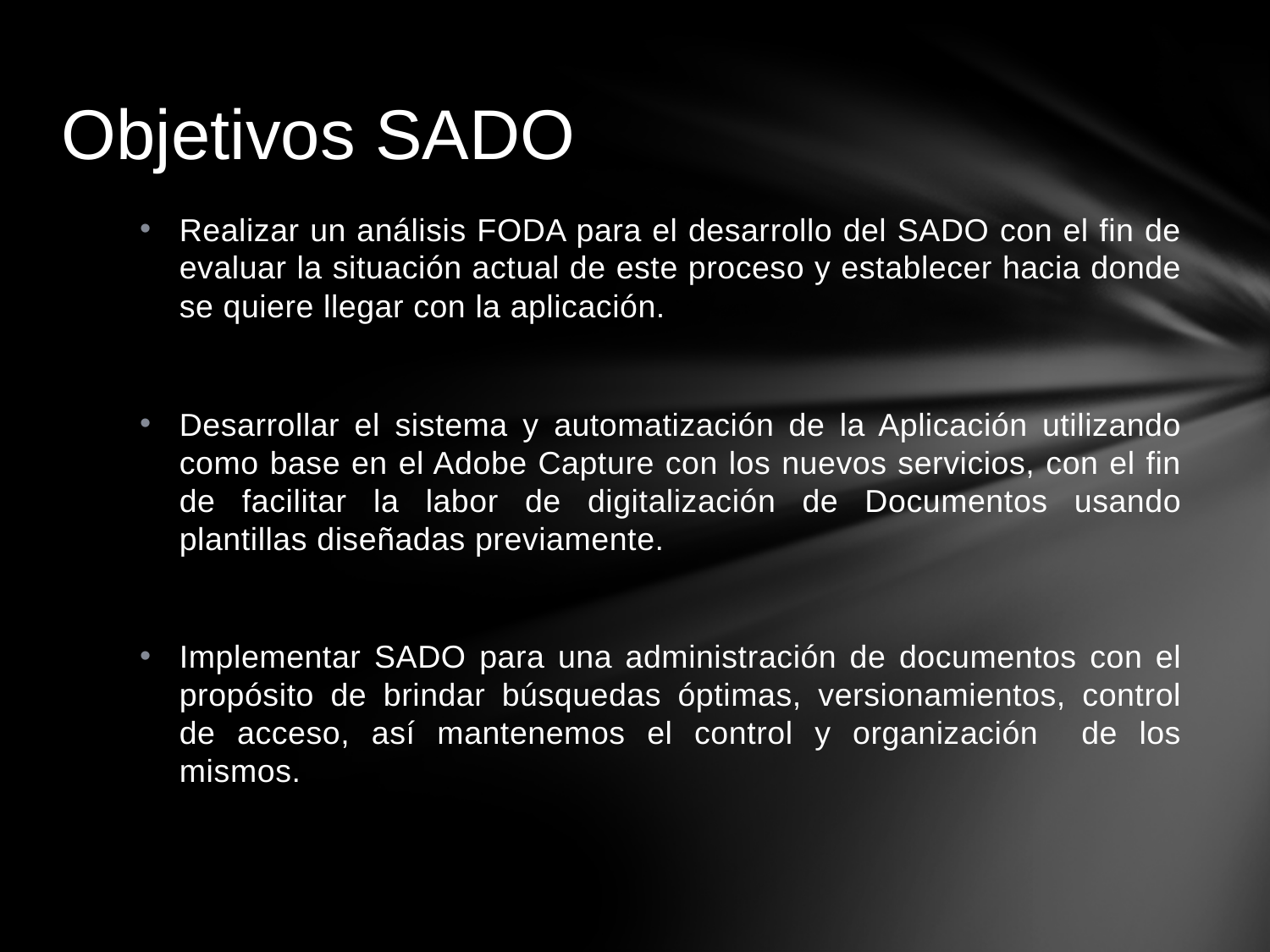

# Objetivos SADO
Realizar un análisis FODA para el desarrollo del SADO con el fin de evaluar la situación actual de este proceso y establecer hacia donde se quiere llegar con la aplicación.

Desarrollar el sistema y automatización de la Aplicación utilizando como base en el Adobe Capture con los nuevos servicios, con el fin de facilitar la labor de digitalización de Documentos usando plantillas diseñadas previamente.

Implementar SADO para una administración de documentos con el propósito de brindar búsquedas óptimas, versionamientos, control de acceso, así mantenemos el control y organización  de los mismos.